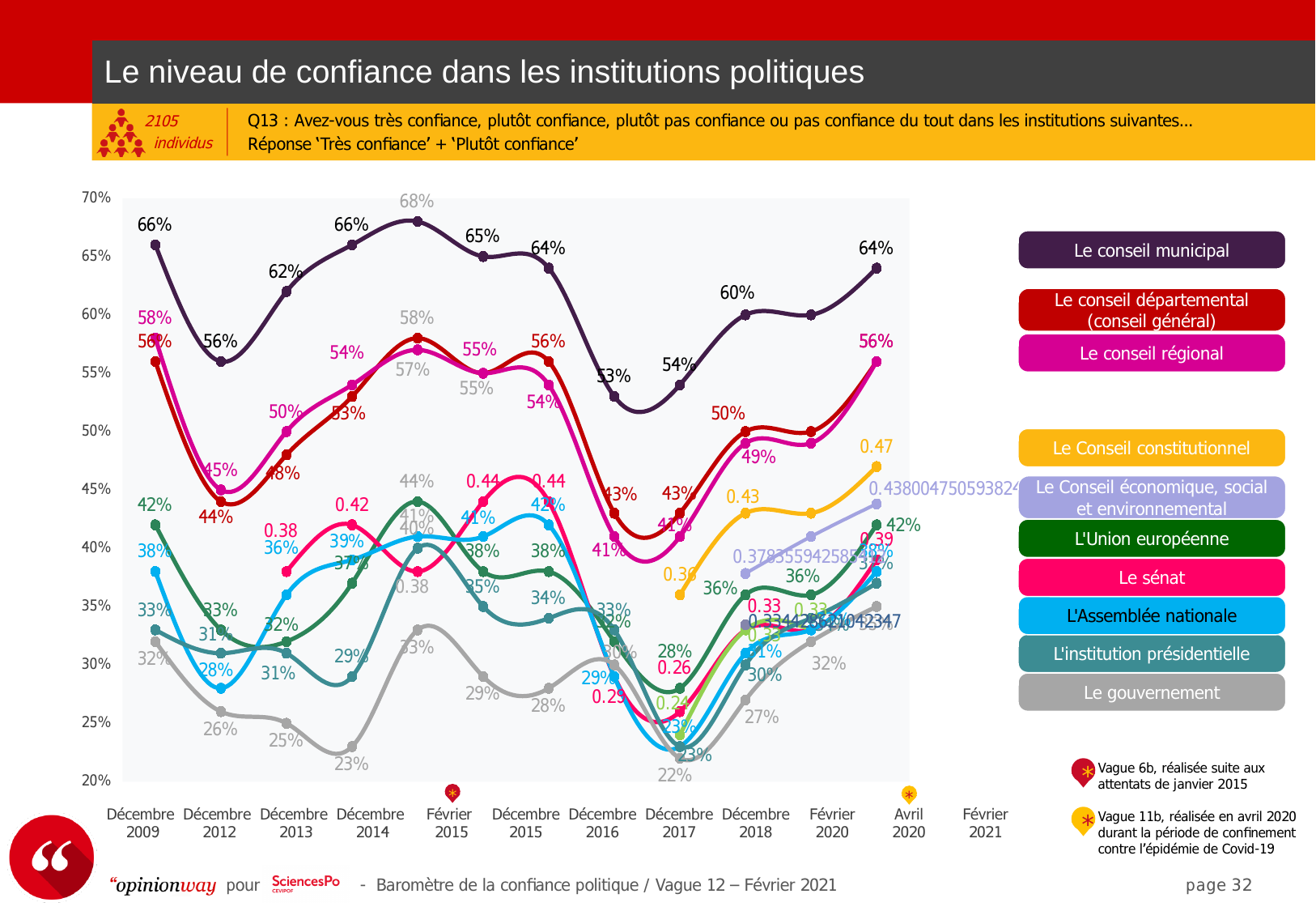

| Le niveau de confiance dans les institutions politiques |
| --- |
Q13 : Avez-vous très confiance, plutôt confiance, plutôt pas confiance ou pas confiance du tout dans les institutions suivantes…
Réponse ‘Très confiance’ + ‘Plutôt confiance’

### Chart

| Category | Le conseil municipal | Le conseil général | Le conseil régional | Le Conseil Constitutionnel | L'Union Européenne | Le sénat | Le Parlement européen | L'Assemblée Nationale | L'institution présidentielle | Le gouvernement | Le Conseil économique, social et environnemental | La Commission européenne |
|---|---|---|---|---|---|---|---|---|---|---|---|---|
| Colonne2 | 0.66 | 0.56 | 0.58 | None | 0.42 | None | None | 0.38 | 0.33 | 0.32 | None | None |
| Colonne8 | 0.56 | 0.44 | 0.45 | None | 0.33 | None | None | 0.28 | 0.31 | 0.26 | None | None |
| Colonne10 | 0.62 | 0.48 | 0.5 | None | 0.32 | 0.38 | None | 0.36 | 0.31 | 0.25 | None | None |
| Colonne11 | 0.66 | 0.53 | 0.54 | None | 0.37 | 0.42 | None | 0.39 | 0.29 | 0.23 | None | None |
| Colonne12 | 0.68 | 0.58 | 0.57 | None | 0.44 | 0.38 | None | 0.41 | 0.4 | 0.33 | None | None |
| Colonne13 | 0.65 | 0.55 | 0.55 | None | 0.38 | 0.44 | None | 0.41 | 0.35 | 0.29 | None | None |
| Colonne14 | 0.64 | 0.56 | 0.54 | None | 0.38 | 0.44 | None | 0.42 | 0.34 | 0.28 | None | None |
| Colonne15 | 0.53 | 0.43 | 0.41 | None | 0.32 | 0.29 | None | 0.29 | 0.33 | 0.3 | None | None |
Le conseil municipal

Le conseil départemental (conseil général)
Le conseil régional
Le Conseil constitutionnel
Le Conseil économique, social et environnemental
L'Union européenne
Le sénat
L'Assemblée nationale
L'institution présidentielle
Le gouvernement
Vague 6b, réalisée suite aux attentats de janvier 2015

*

*

*

Vague 11b, réalisée en avril 2020 durant la période de confinement contre l’épidémie de Covid-19
| Décembre 2009 | Décembre 2012 | Décembre 2013 | Décembre 2014 | Février 2015 | Décembre 2015 | Décembre 2016 | Décembre 2017 | Décembre 2018 | Février 2020 | Avril 2020 | Février 2021 |
| --- | --- | --- | --- | --- | --- | --- | --- | --- | --- | --- | --- |

*